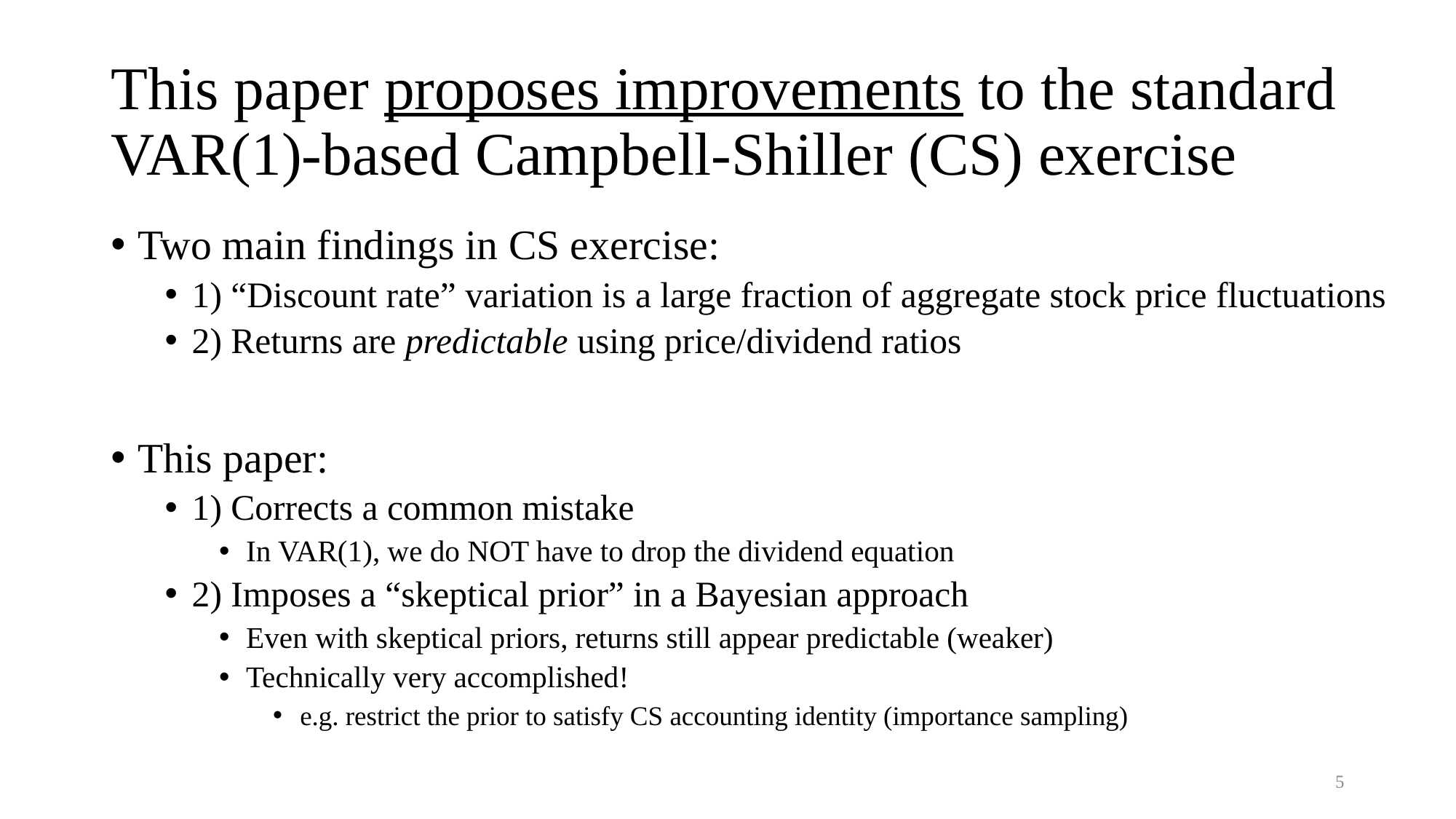

# This paper proposes improvements to the standard VAR(1)-based Campbell-Shiller (CS) exercise
Two main findings in CS exercise:
1) “Discount rate” variation is a large fraction of aggregate stock price fluctuations
2) Returns are predictable using price/dividend ratios

This paper:
1) Corrects a common mistake
In VAR(1), we do NOT have to drop the dividend equation
2) Imposes a “skeptical prior” in a Bayesian approach
Even with skeptical priors, returns still appear predictable (weaker)
Technically very accomplished!
e.g. restrict the prior to satisfy CS accounting identity (importance sampling)

5